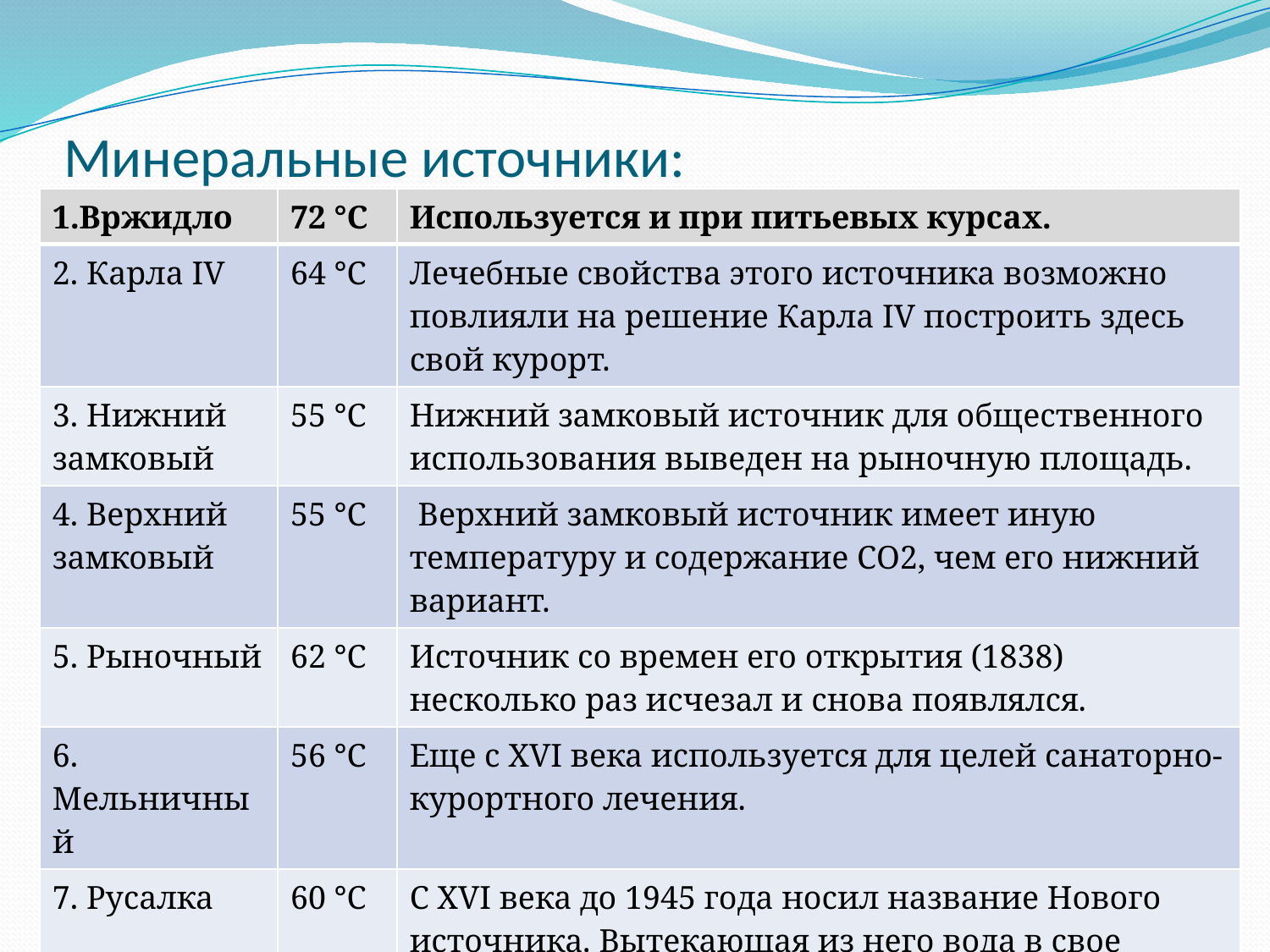

# Минеральные источники:
| 1.Вржидло | 72 °C | Используется и при питьевых курсах. |
| --- | --- | --- |
| 2. Карла IV | 64 °C | Лечебные свойства этого источника возможно повлияли на решение Карла IV построить здесь свой курорт. |
| 3. Нижний замковый | 55 °C | Нижний замковый источник для общественного использования выведен на рыночную площадь. |
| 4. Верхний замковый | 55 °C | Верхний замковый источник имеет иную температуру и содержание CO2, чем его нижний вариант. |
| 5. Рыночный | 62 °C | Источник со времен его открытия (1838) несколько раз исчезал и снова появлялся. |
| 6. Мельничный | 56 °C | Еще с XVI века используется для целей санаторно-курортного лечения. |
| 7. Русалка | 60 °C | С XVI века до 1945 года носил название Нового источника. Вытекающая из него вода в свое время пользовалась еще большим спросом, чем вода из Мельничного источника. |